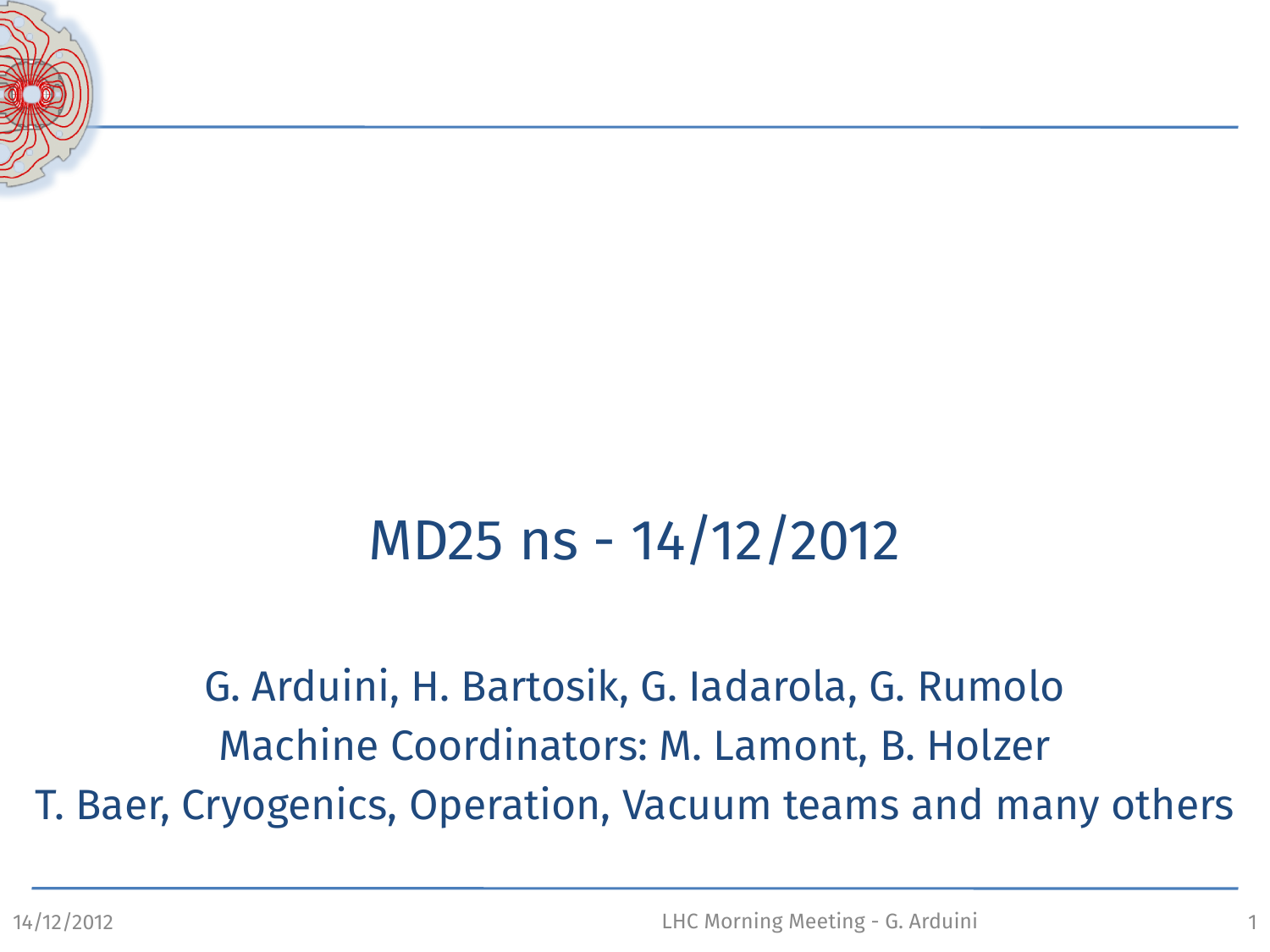

MD25 ns - 14/12/2012

G. Arduini, H. Bartosik, G. Iadarola, G. Rumolo
Machine Coordinators: M. Lamont, B. Holzer
T. Baer, Cryogenics, Operation, Vacuum teams and many others

14/12/2012
LHC Morning Meeting - G. Arduini
1